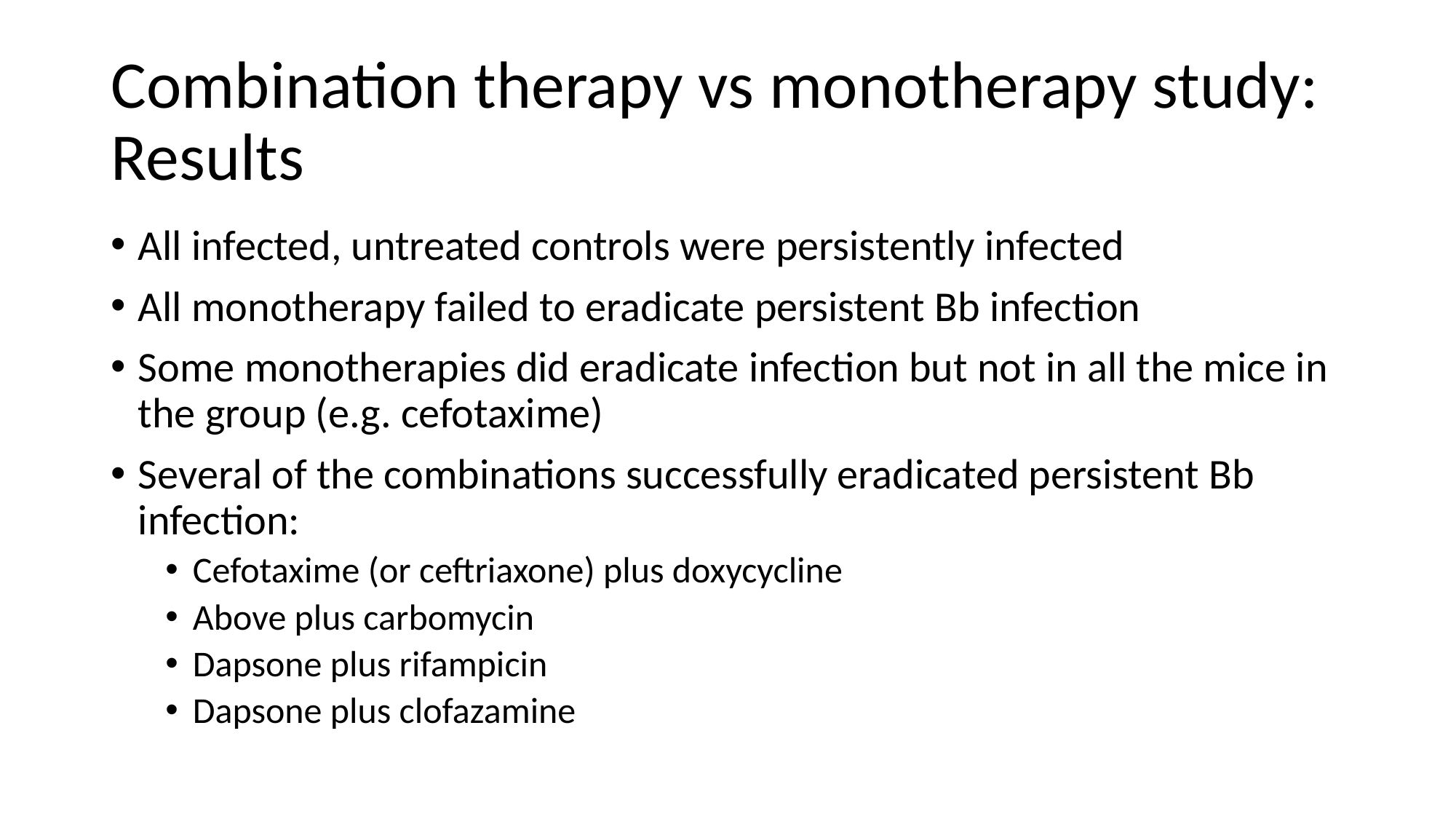

# Combination therapy vs monotherapy study: Results
All infected, untreated controls were persistently infected
All monotherapy failed to eradicate persistent Bb infection
Some monotherapies did eradicate infection but not in all the mice in the group (e.g. cefotaxime)
Several of the combinations successfully eradicated persistent Bb infection:
Cefotaxime (or ceftriaxone) plus doxycycline
Above plus carbomycin
Dapsone plus rifampicin
Dapsone plus clofazamine